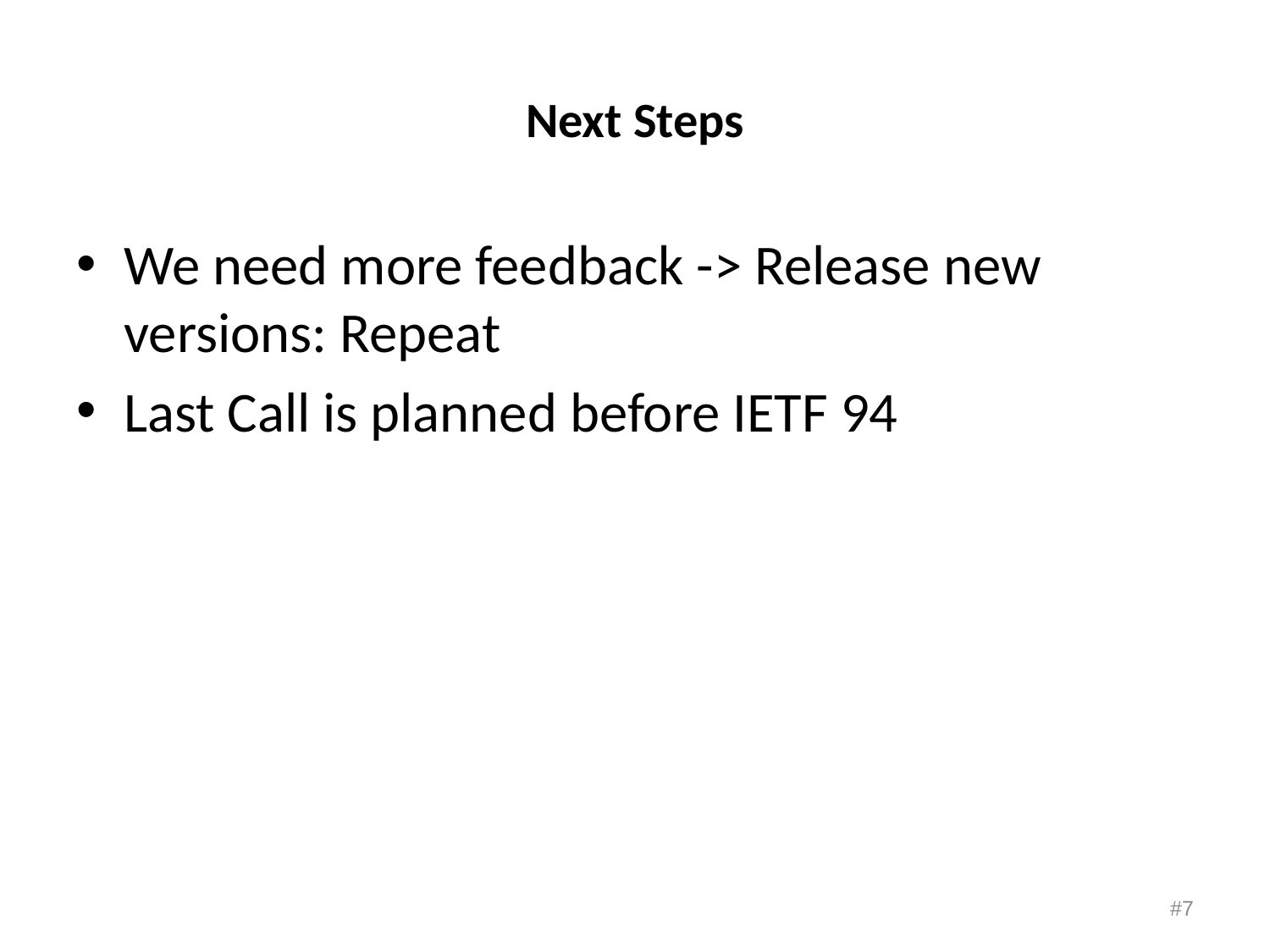

# Next Steps
We need more feedback -> Release new versions: Repeat
Last Call is planned before IETF 94

#7